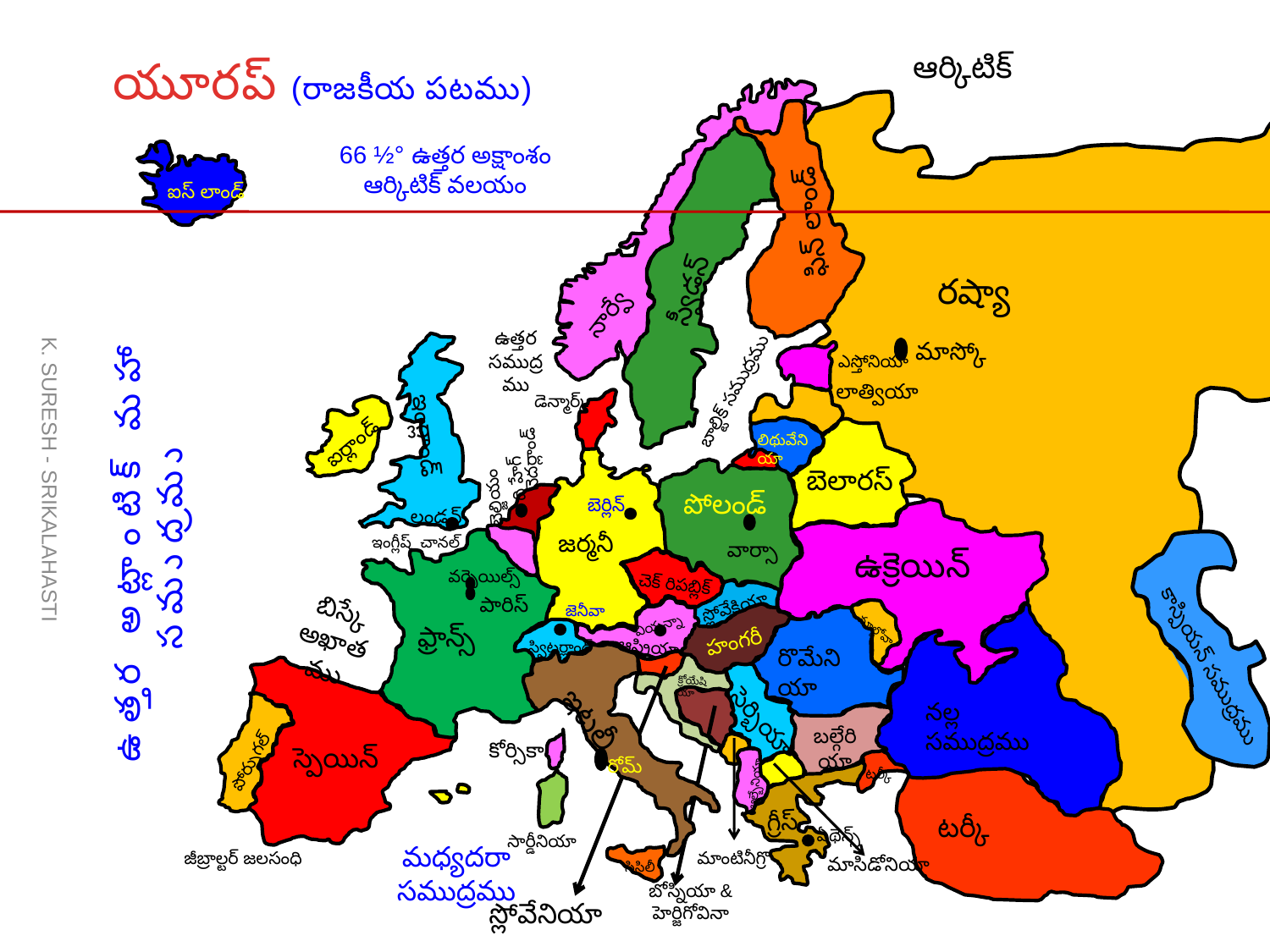

యూరప్ (రాజకీయ పటము)
ఆర్కిటిక్

66 ½° ఉత్తర అక్షాంశం ఆర్కిటిక్ వలయం

ఐస్ లాండ్
ఫిన్ లాండ్
స్వీడన్
రష్యా
నార్వే
మాస్కో
ఉత్తర సముద్రము

ఎస్తోనియా
బాల్టిక్ సముద్రము
లాత్వియా
డెన్మార్క్

నెదర్లాండ్

ఇంగ్లాండ్

ది హేగ్
లిథువేనియా
ఐర్లాండ్
బెల్జియం

బెలారస్

K. SURESH - SRIKALAHASTI

పోలండ్
బెర్లిన్

ఉత్తర అట్లాంటిక్ మహా సముద్రము
లండన్

జర్మనీ

ఇంగ్లీష్  చానల్

వార్సా

ఉక్రెయిన్

వర్సెయిల్స్
చెక్ రిపబ్లిక్

స్లోవేకియా
పారిస్

జెనీవా

హంగరీ
బిస్కే అఖాతము

ఫ్రాన్స్
మాల్డోవా

వియన్నా

స్విట్జర్లాండ్
ఆస్ట్రియా

కాస్పియన్ సముద్రము

రొమేనియా

క్రోయేషియా

సెర్బియా
ఇటలీ

నల్ల సముద్రము
బల్గేరియా

కోర్సికా

# పోర్చుగల్
స్పెయిన్

రోమ్

టర్కీ
ఆల్బేనియా

గ్రీస్
టర్కీ
ఏథెన్స్
సార్డీనియా

జీబ్రాల్టర్ జలసంధి
మాంటినీగ్రొ

మాసిడోనియా
మధ్యదరా సముద్రము
సిసిలీ
బోస్నియా & హెర్జిగోవినా
స్లోవేనియా